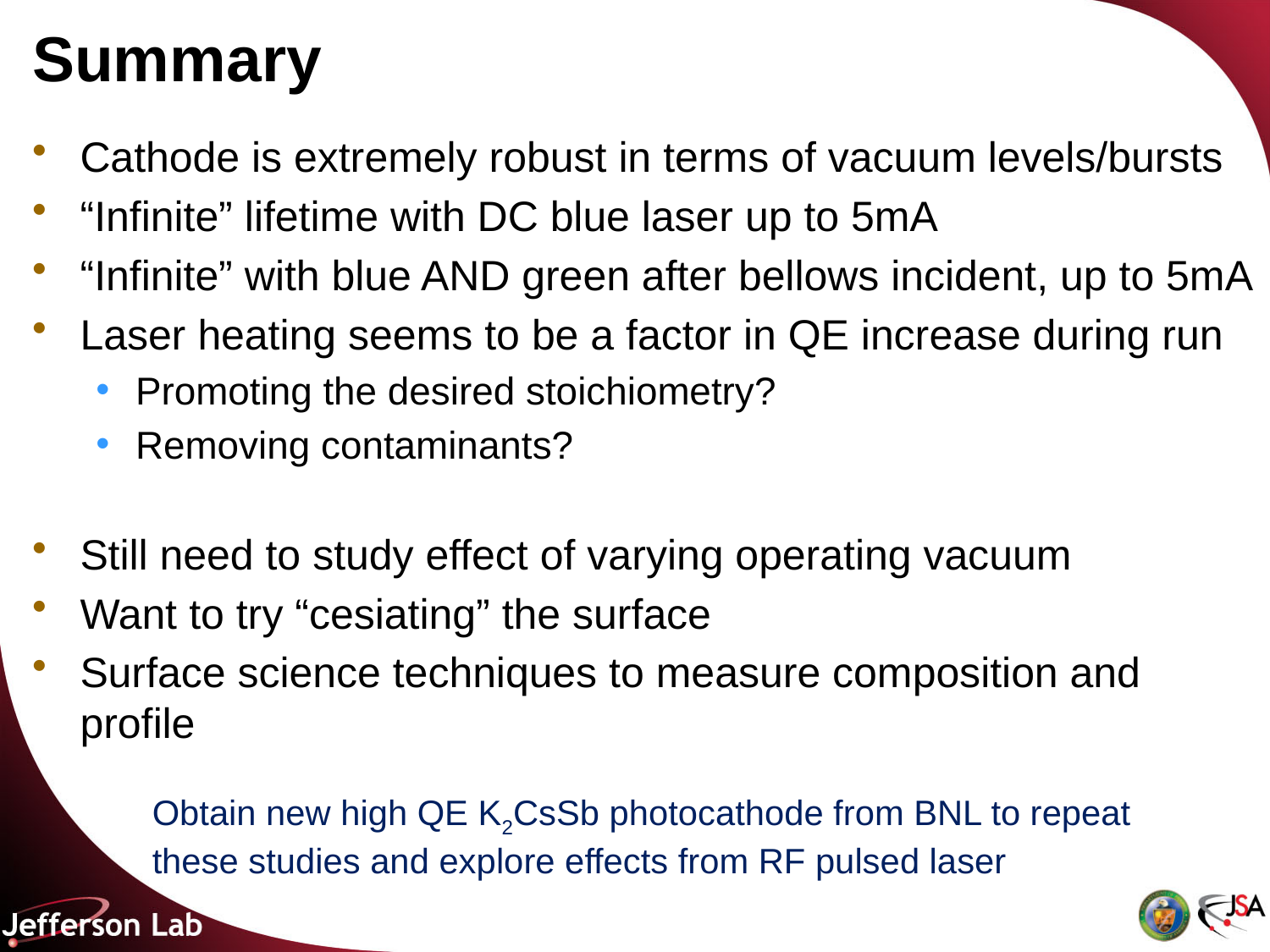

# Summary
Cathode is extremely robust in terms of vacuum levels/bursts
“Infinite” lifetime with DC blue laser up to 5mA
“Infinite” with blue AND green after bellows incident, up to 5mA
Laser heating seems to be a factor in QE increase during run
Promoting the desired stoichiometry?
Removing contaminants?
Still need to study effect of varying operating vacuum
Want to try “cesiating” the surface
Surface science techniques to measure composition and profile

Obtain new high QE K2CsSb photocathode from BNL to repeat these studies and explore effects from RF pulsed laser